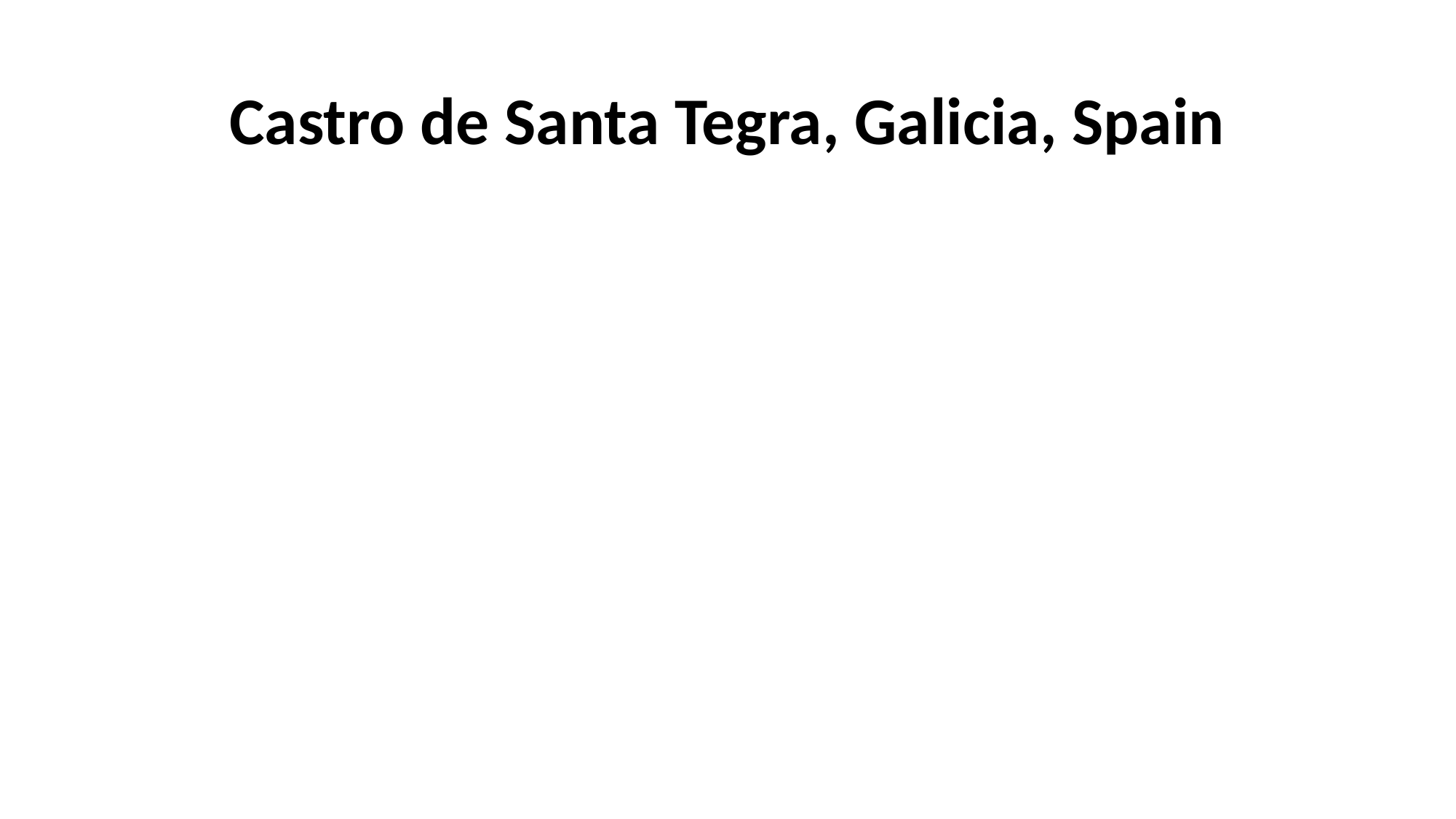

# Castro de Santa Tegra, Galicia, Spain